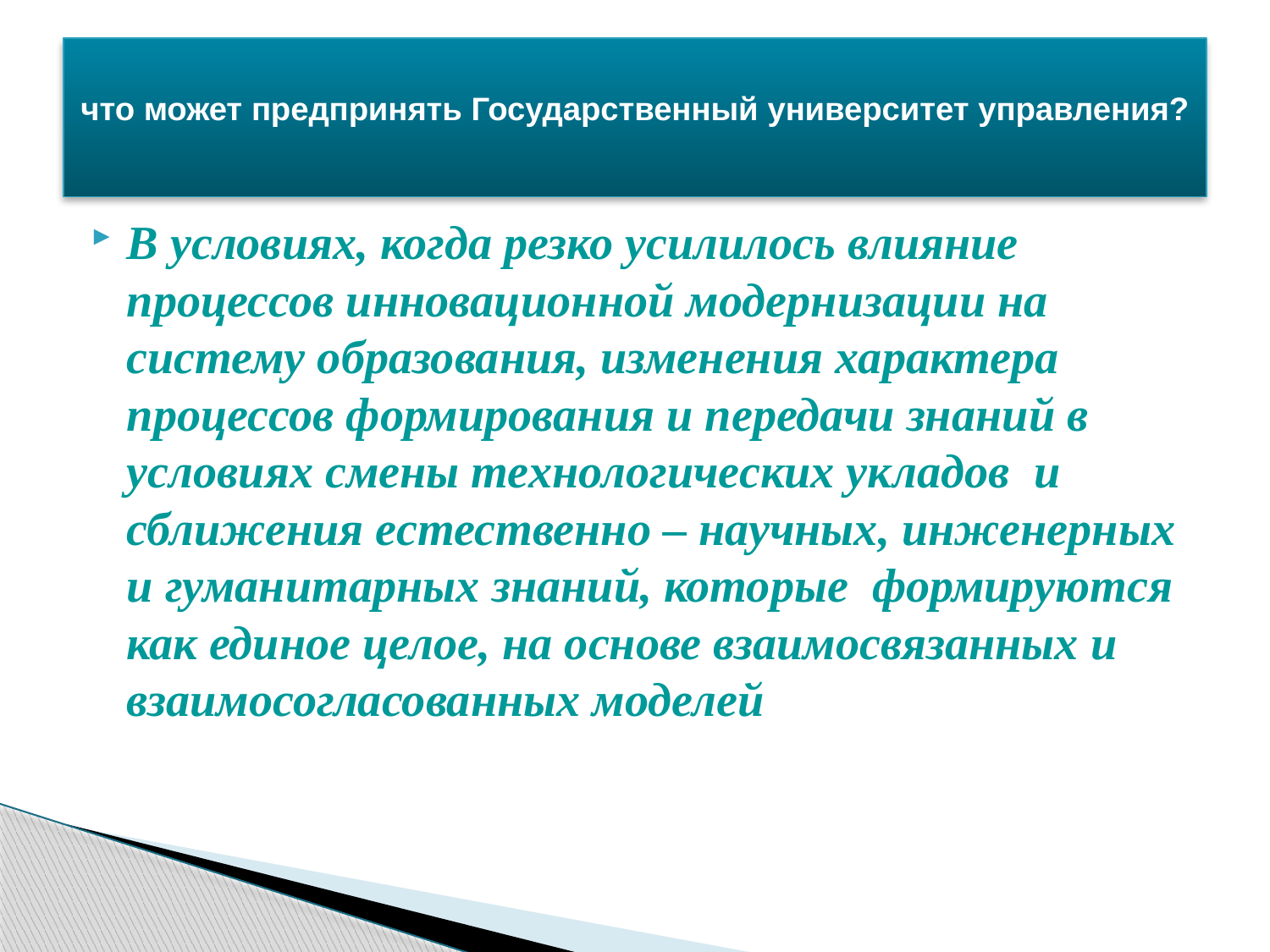

# что может предпринять Государственный университет управления?
В условиях, когда резко усилилось влияние процессов инновационной модернизации на систему образования, изменения характера процессов формирования и передачи знаний в условиях смены технологических укладов  и сближения естественно – научных, инженерных и гуманитарных знаний, которые  формируются как единое целое, на основе взаимосвязанных и  взаимосогласованных моделей